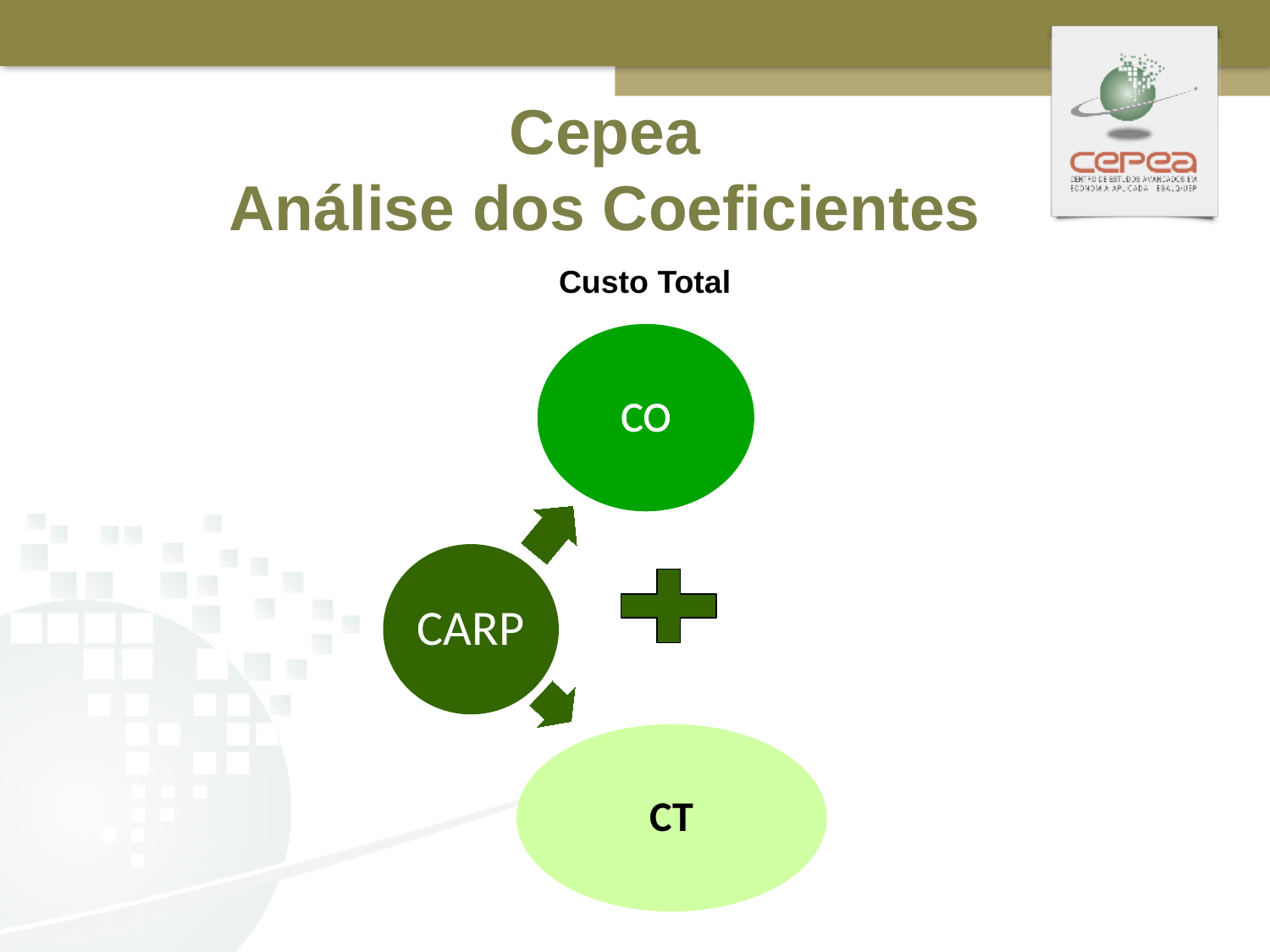

Cepea
Análise dos Coeficientes
Custo Total
CARP

CO

CT